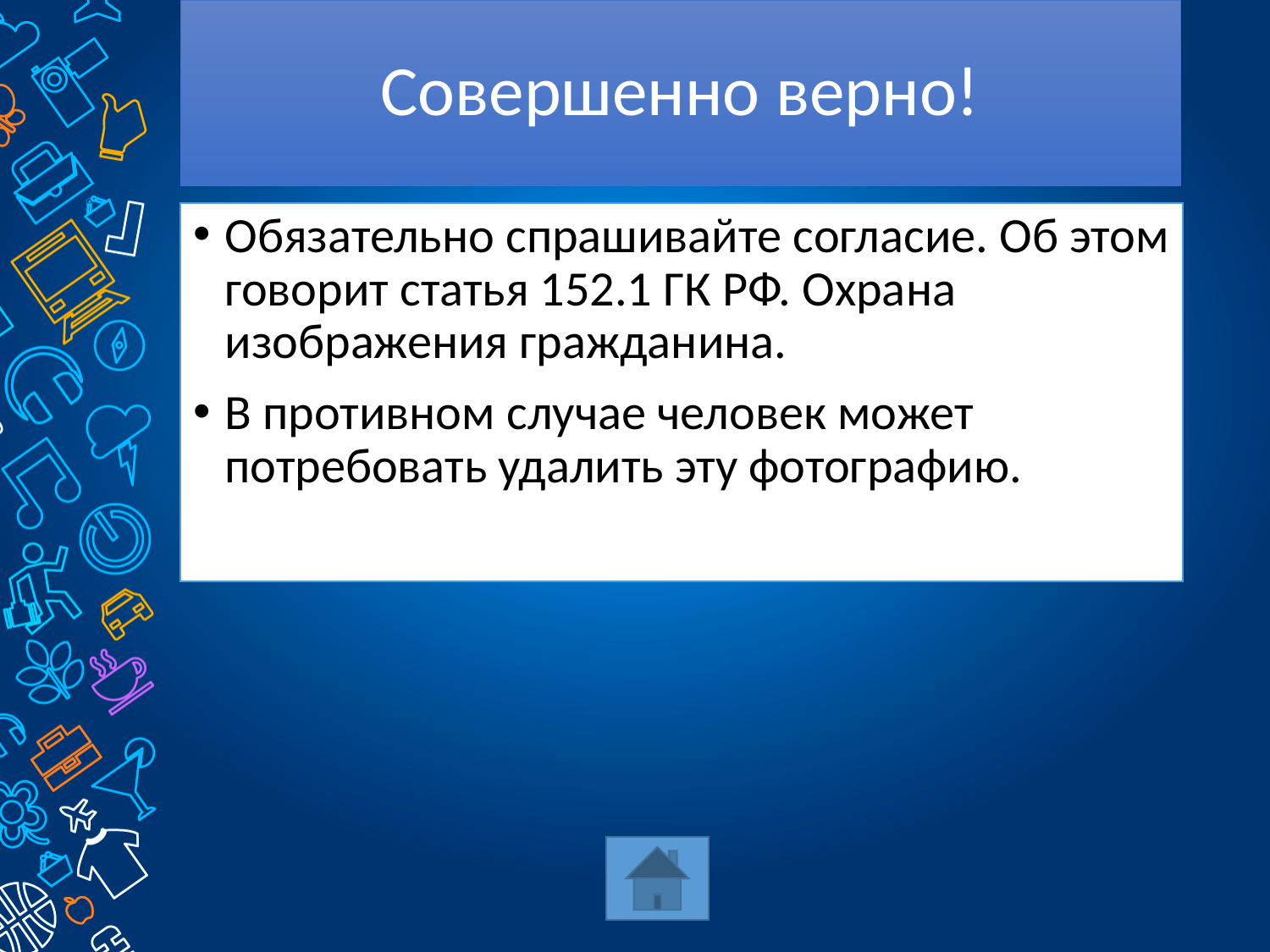

# Совершенно верно!
Обязательно спрашивайте согласие. Об этом говорит статья 152.1 ГК РФ. Охрана изображения гражданина.
В противном случае человек может потребовать удалить эту фотографию.